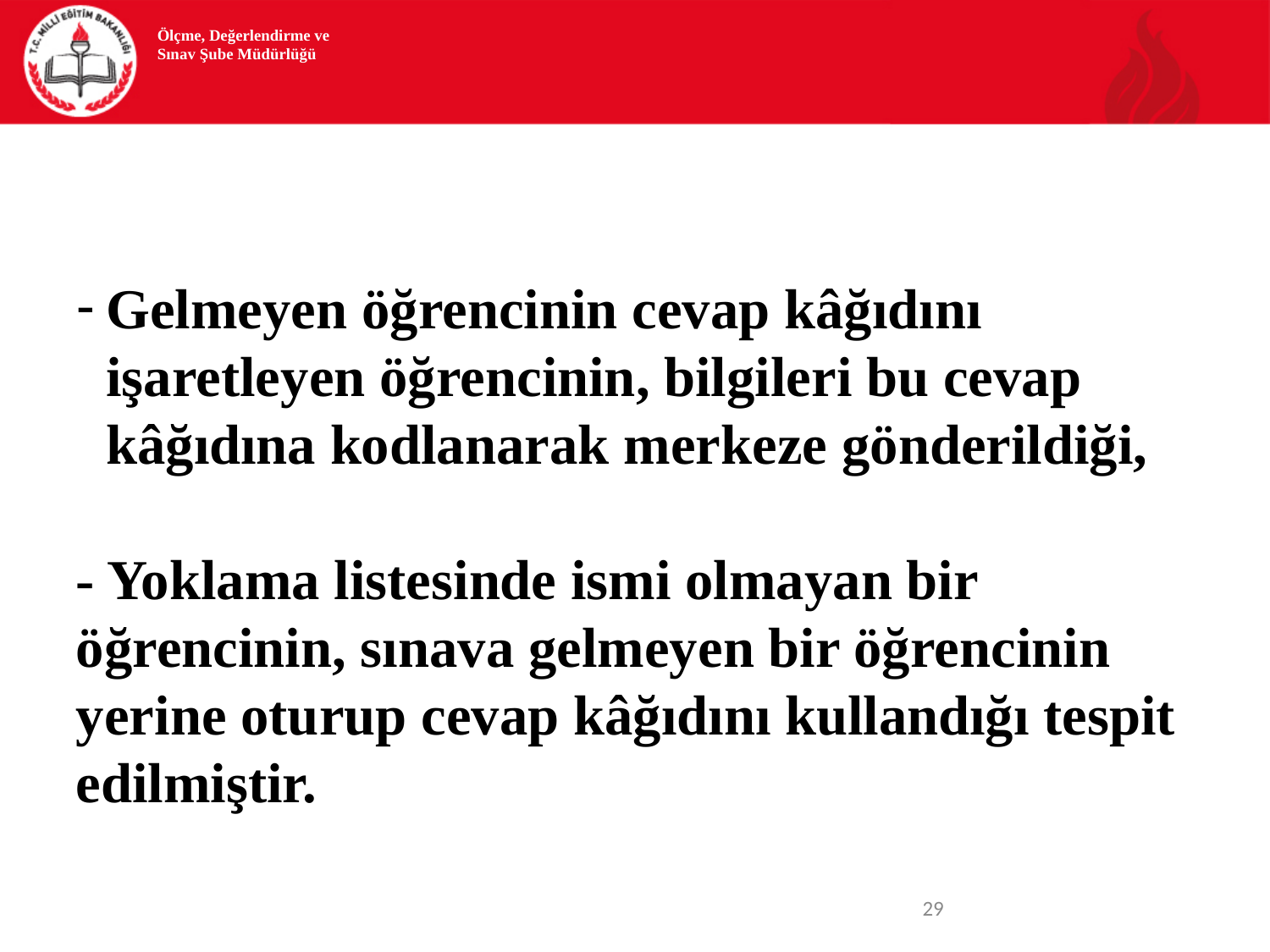

Ölçme, Değerlendirme ve Sınav Şube Müdürlüğü
Gelmeyen öğrencinin cevap kâğıdını işaretleyen öğrencinin, bilgileri bu cevap kâğıdına kodlanarak merkeze gönderildiği,

- Yoklama listesinde ismi olmayan bir öğrencinin, sınava gelmeyen bir öğrencinin yerine oturup cevap kâğıdını kullandığı tespit edilmiştir.
29